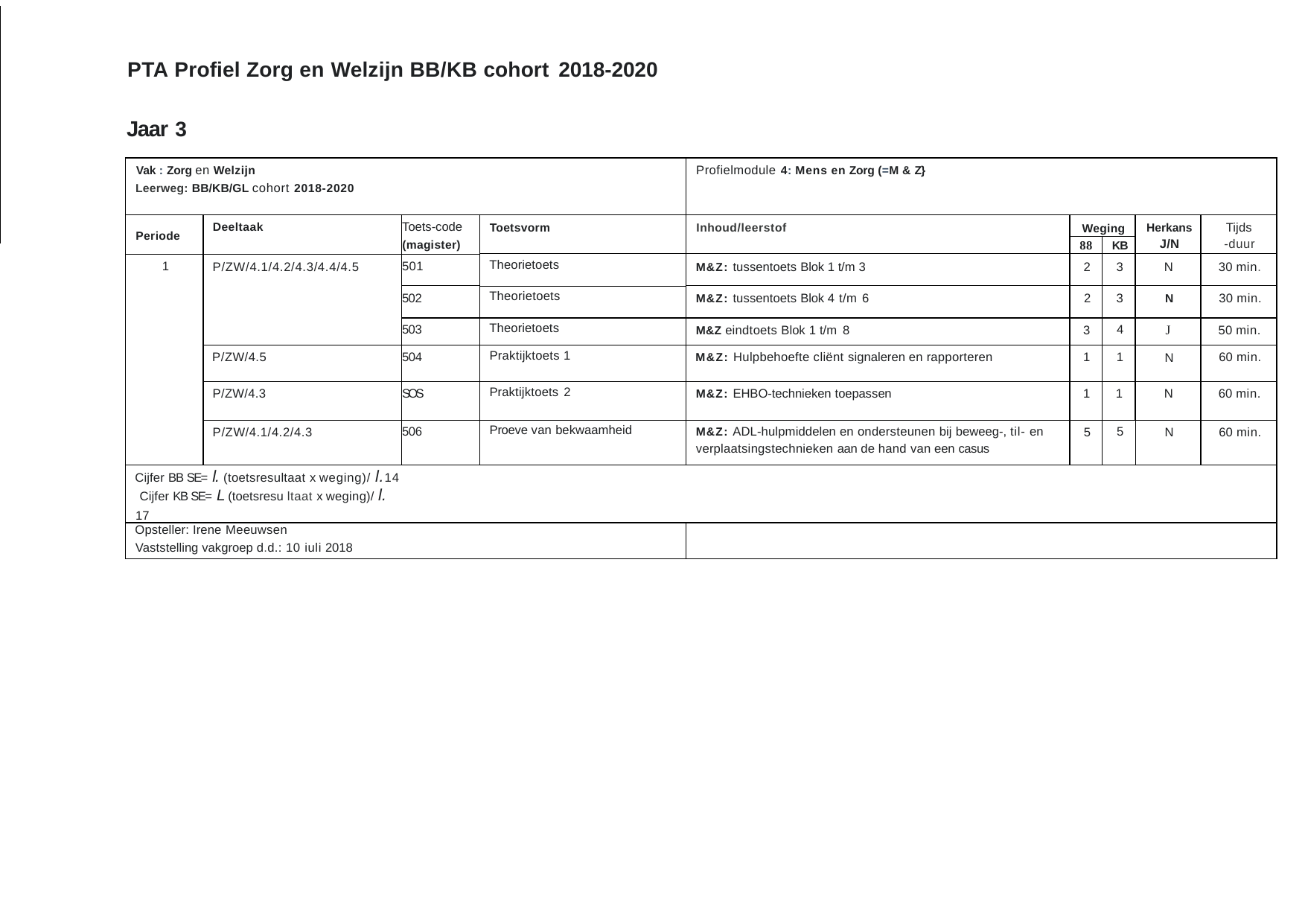

PTA Profiel Zorg en Welzijn BB/KB cohort 2018-2020

Jaar 3
| Vak : Zorg en Welzijn Leerweg: BB/KB/GL cohort 2018-2020 |  |  |  | Profielmodule 4: Mens en Zorg (=M & Z} |  |  |  |  |
| --- | --- | --- | --- | --- | --- | --- | --- | --- |
| Periode | Deeltaak | Toets-code (magister) | Toetsvorm | Inhoud/leerstof | Weging |  | Herkans J/N | Tijds -duur |
|  |  |  |  |  | 88 | KB |  |  |
| 1 | P/ZW/4.1/4.2/4.3/4.4/4.5 | 501 | Theorietoets | M&Z: tussentoets Blok 1 t/m 3 | 2 | 3 | N | 30 min. |
|  |  | 502 | Theorietoets | M&Z: tussentoets Blok 4 t/m 6 | 2 | 3 | N | 30 min. |
|  |  | 503 | Theorietoets | M&Z eindtoets Blok 1 t/m 8 | 3 | 4 | J | 50 min. |
|  | P/ZW/4.5 | 504 | Praktijktoets 1 | M&Z: Hulpbehoefte cliënt signaleren en rapporteren | 1 | 1 | N | 60 min. |
|  | P/ZW/4.3 | SOS | Praktijktoets 2 | M&Z: EHBO-technieken toepassen | 1 | 1 | N | 60 min. |
|  | P/ZW/4.1/4.2/4.3 | 506 | Proeve van bekwaamheid | M&Z: ADL-hulpmiddelen en ondersteunen bij beweeg-, til- en verplaatsingstechnieken aan de hand van een casus | 5 | 5 | N | 60 min. |
| Cijfer BB SE= l. (toetsresultaat x weging)/ l.14 Cijfer KB SE= L (toetsresu ltaat x weging)/ l. 17 |  |  |  |  |  |  |  |  |
| Opsteller: Irene Meeuwsen Vaststelling vakgroep d.d.: 10 iuli 2018 |  |  |  |  |  |  |  |  |